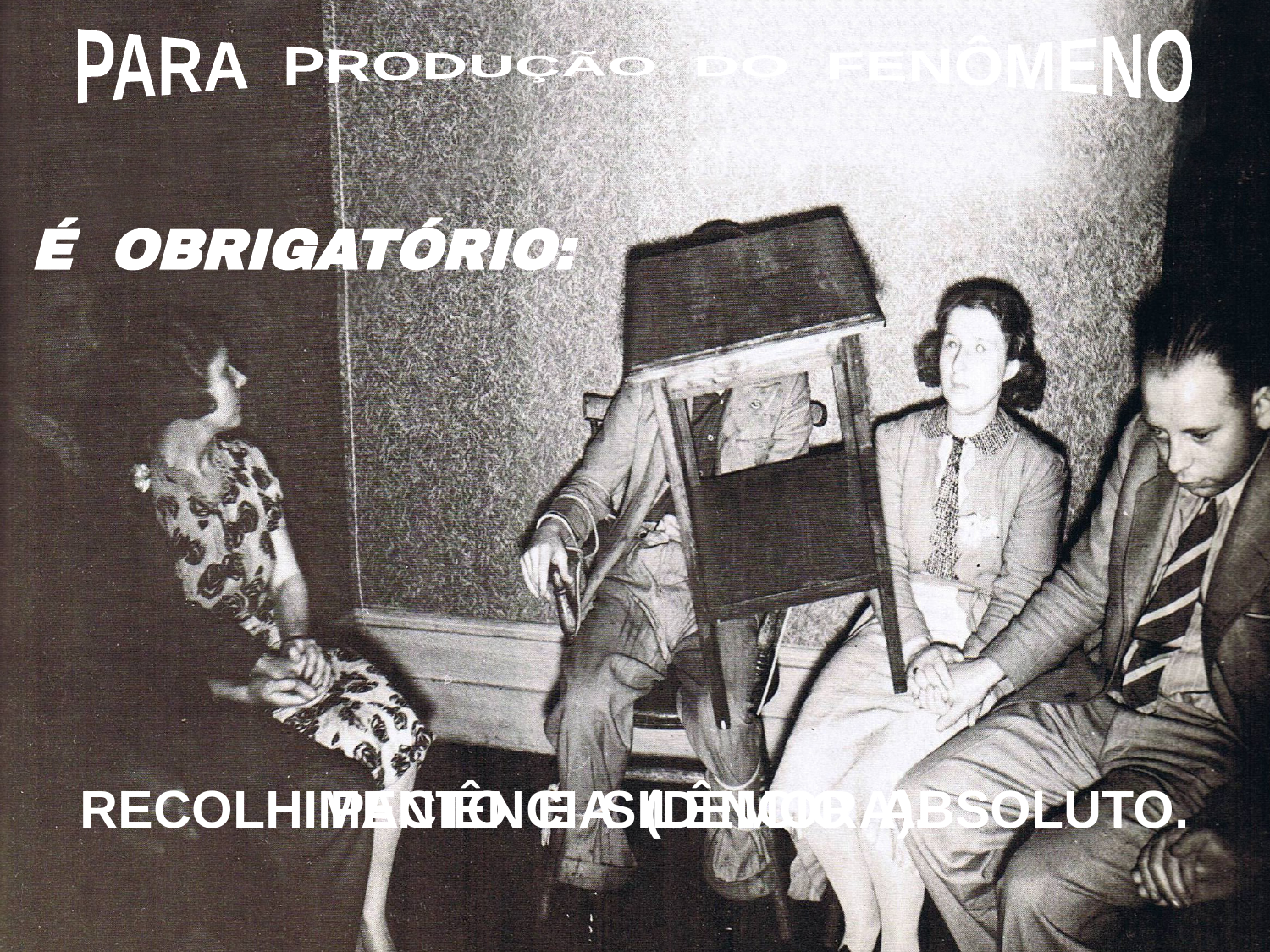

PARA  PRODUÇÃO  DO  FENÔMENO
É  OBRIGATÓRIO:
RECOLHIMENTO  E  SILÊNCIO  ABSOLUTO.
PACIÊNCIA  (DEMORA).